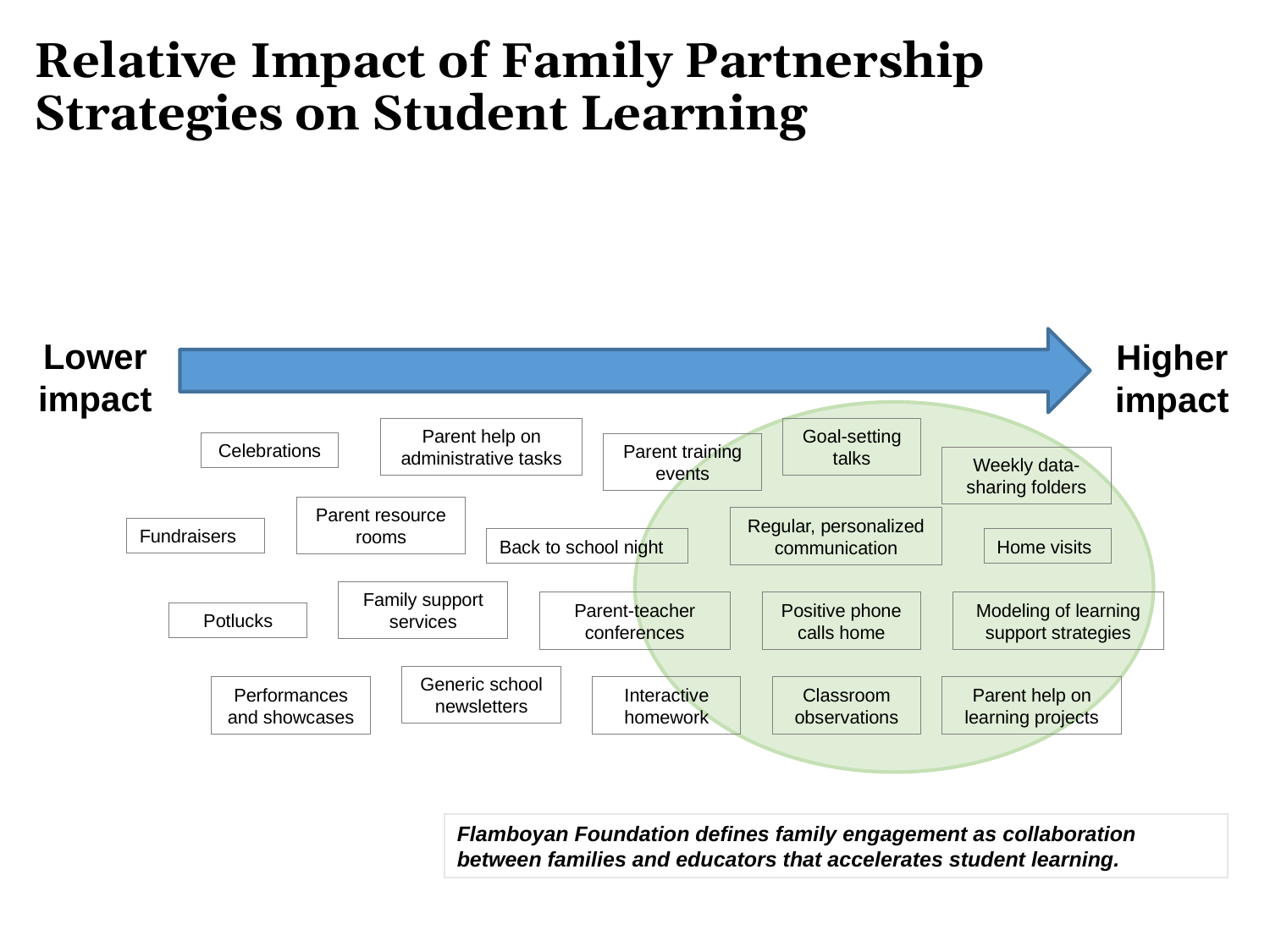

# Relative Impact of Family Partnership Strategies on Student Learning
Lower impact

Higher impact

Parent help on administrative tasks
Goal-setting talks
Celebrations
Parent training events
Weekly data-sharing folders
Parent resource rooms
Regular, personalized communication
Fundraisers
Back to school night
Home visits
Family support services
Parent-teacher conferences
Positive phone calls home
Modeling of learning support strategies
Potlucks
Generic school newsletters
Performances and showcases
Interactive homework
Classroom observations
Parent help on learning projects
Flamboyan Foundation defines family engagement as collaboration between families and educators that accelerates student learning.